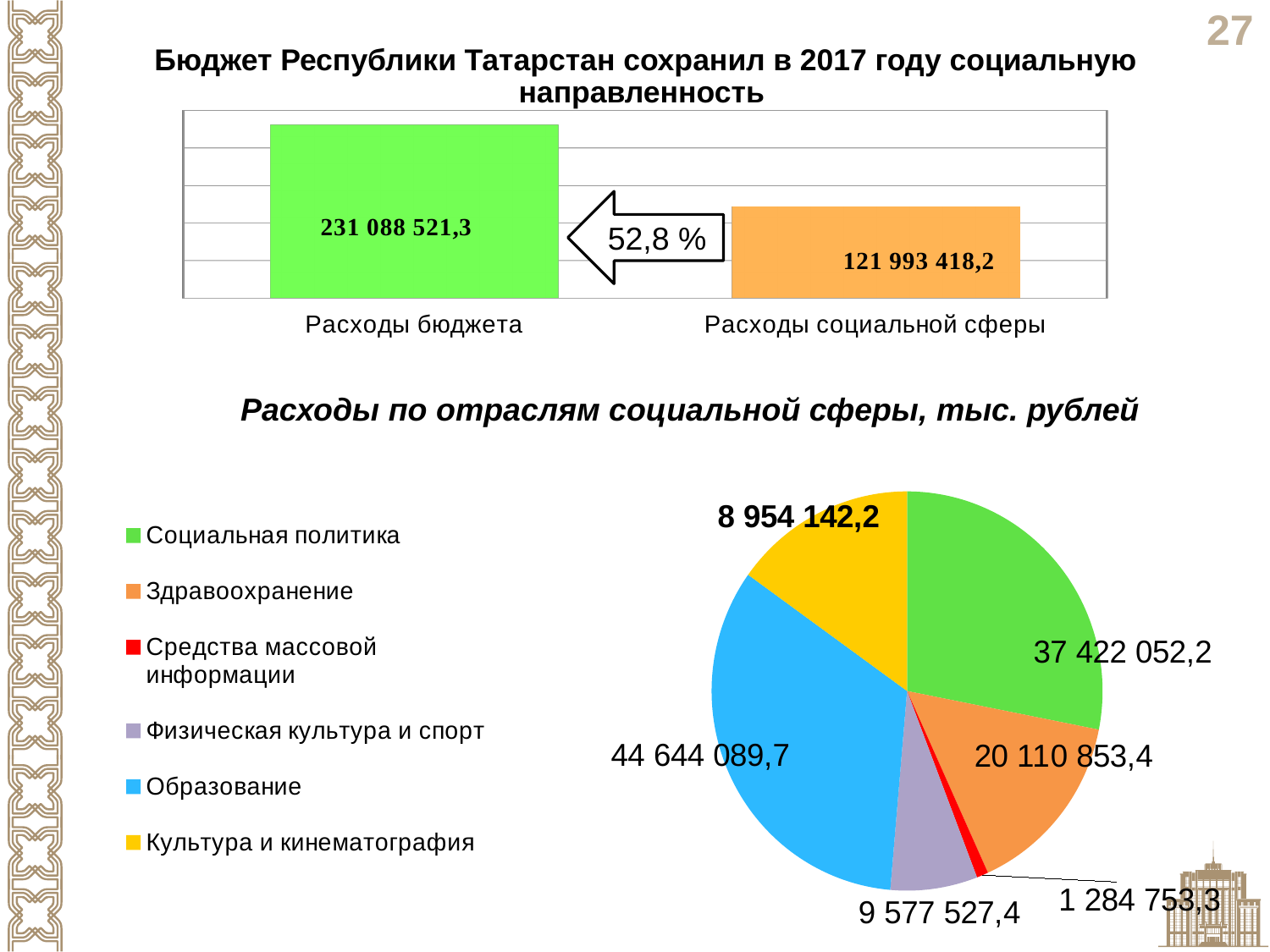

Бюджет Республики Татарстан сохранил в 2017 году социальную направленность

[unsupported chart]

52,8 %
Расходы по отраслям социальной сферы, тыс. рублей

### Chart

| Category | тысюрублей | Столбец1 |
|---|---|---|
| Социальная политика | 37422052.2 | 133150129.4 |
| Здравоохранение | 20110853.4 | 0.0 |
| Средства массовой информации | 1284753.3 | 0.0 |
| Физическая культура и спорт | 9577527.4 | 0.0 |
| Образование | 44644089.7 | 0.0 |
| Культура и кинематография | 20110853.4 | 0.0 |